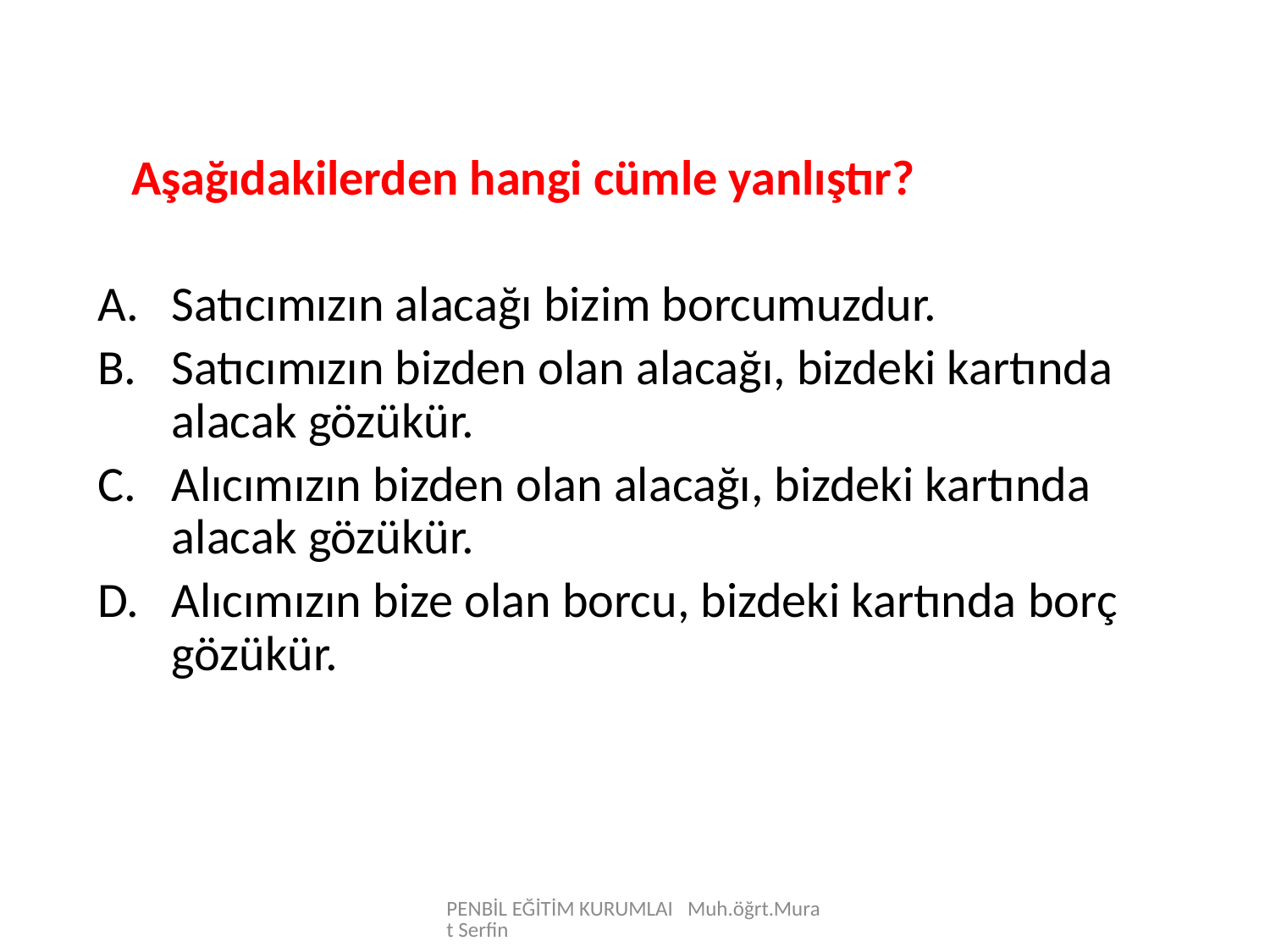

Aşağıdakilerden hangi cümle yanlıştır?

Satıcımızın alacağı bizim borcumuzdur.
Satıcımızın bizden olan alacağı, bizdeki kartında alacak gözükür.
Alıcımızın bizden olan alacağı, bizdeki kartında alacak gözükür.
Alıcımızın bize olan borcu, bizdeki kartında borç gözükür.
PENBİL EĞİTİM KURUMLAI   Muh.öğrt.Murat Serfin